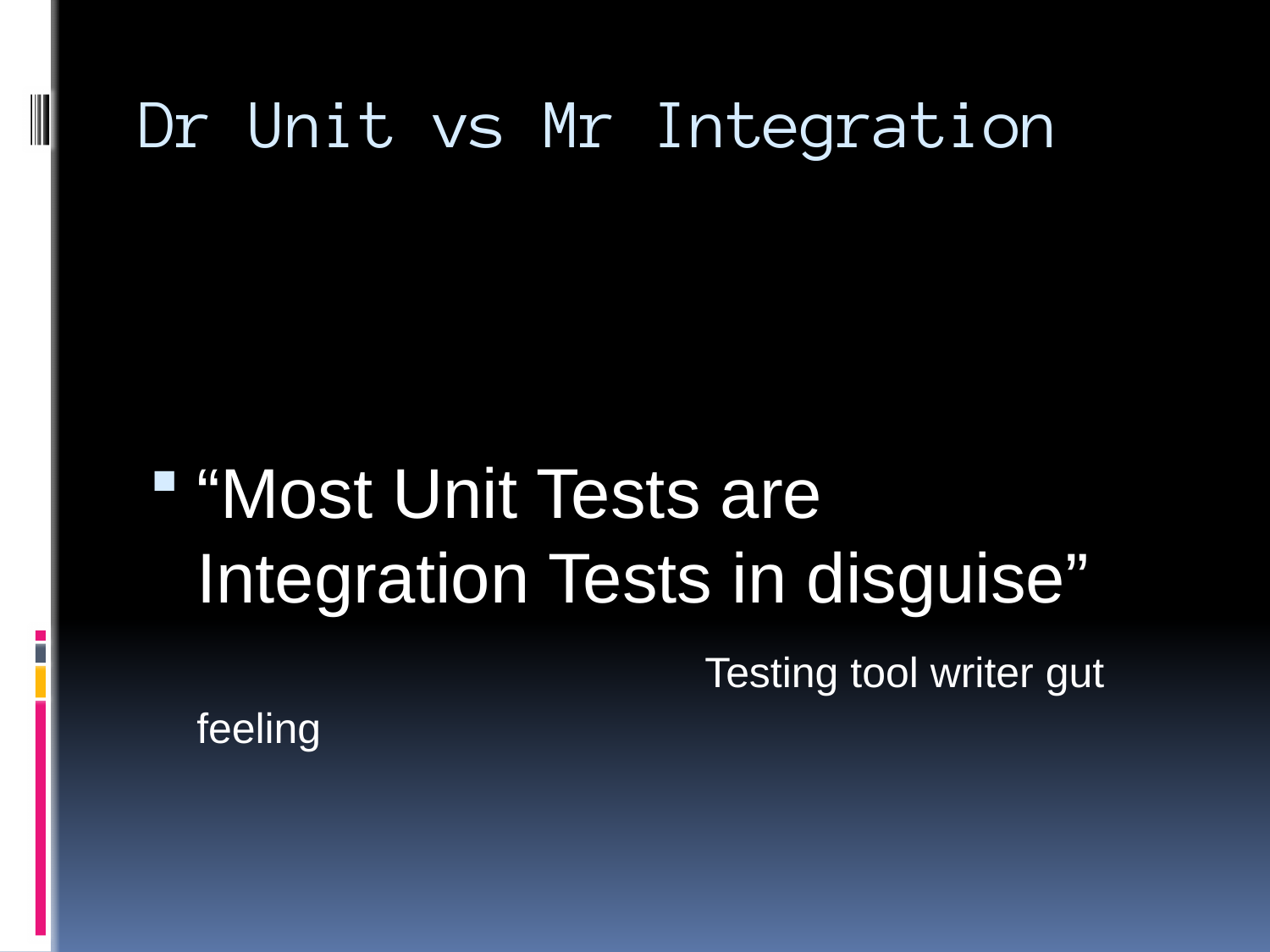

# Dr Unit vs Mr Integration

“Most Unit Tests are
Integration Tests in disguise”
				Testing tool writer gut feeling